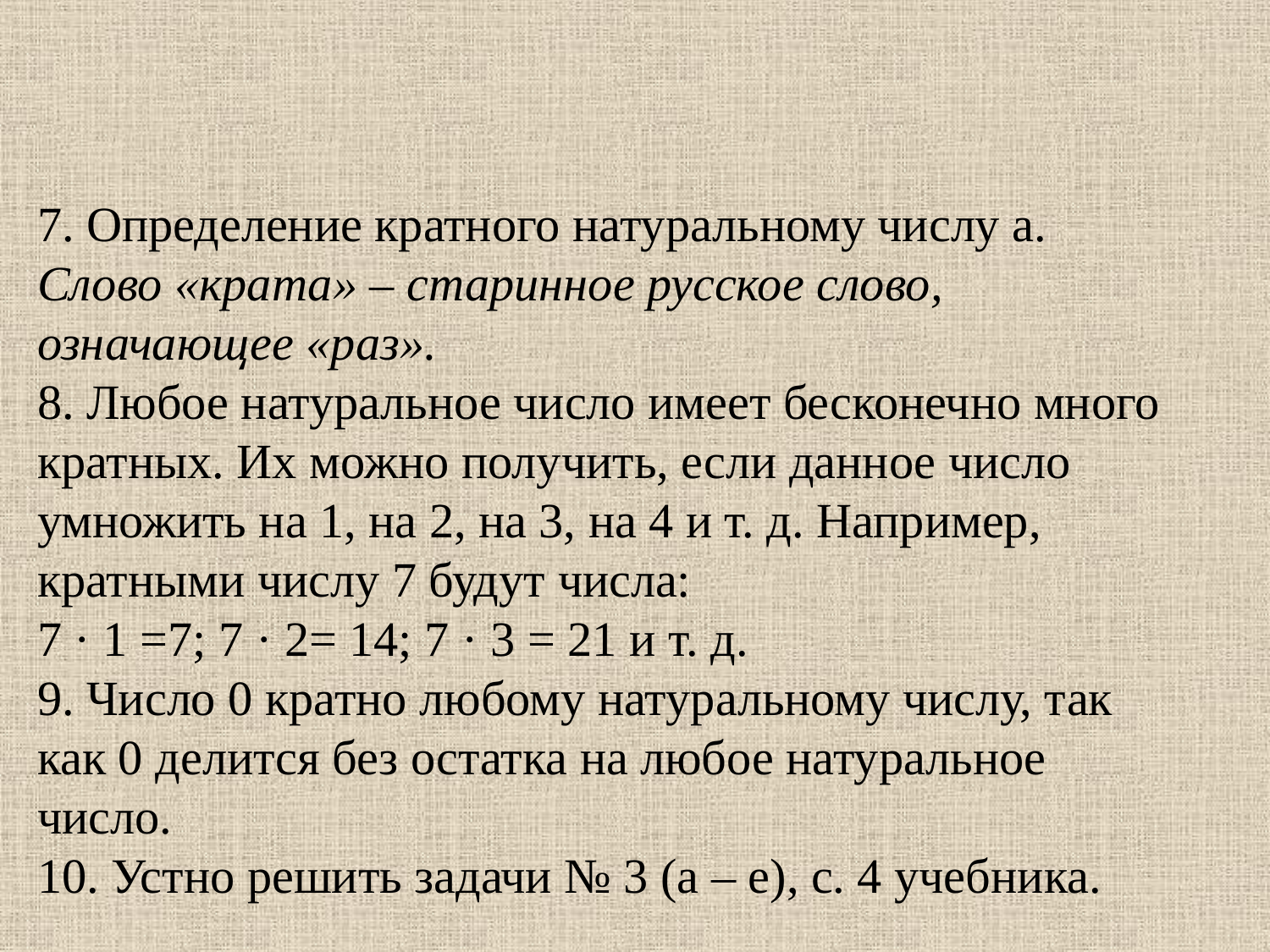

7. Определение кратного натуральному числу а. Слово «крата» – старинное русское слово, означающее «раз».
8. Любое натуральное число имеет бесконечно много кратных. Их можно получить, если данное число умножить на 1, на 2, на 3, на 4 и т. д. Например, кратными числу 7 будут числа:
7 · 1 =7; 7 · 2= 14; 7 · 3 = 21 и т. д.
9. Число 0 кратно любому натуральному числу, так как 0 делится без остатка на любое натуральное число.
10. Устно решить задачи № 3 (а – е), с. 4 учебника.